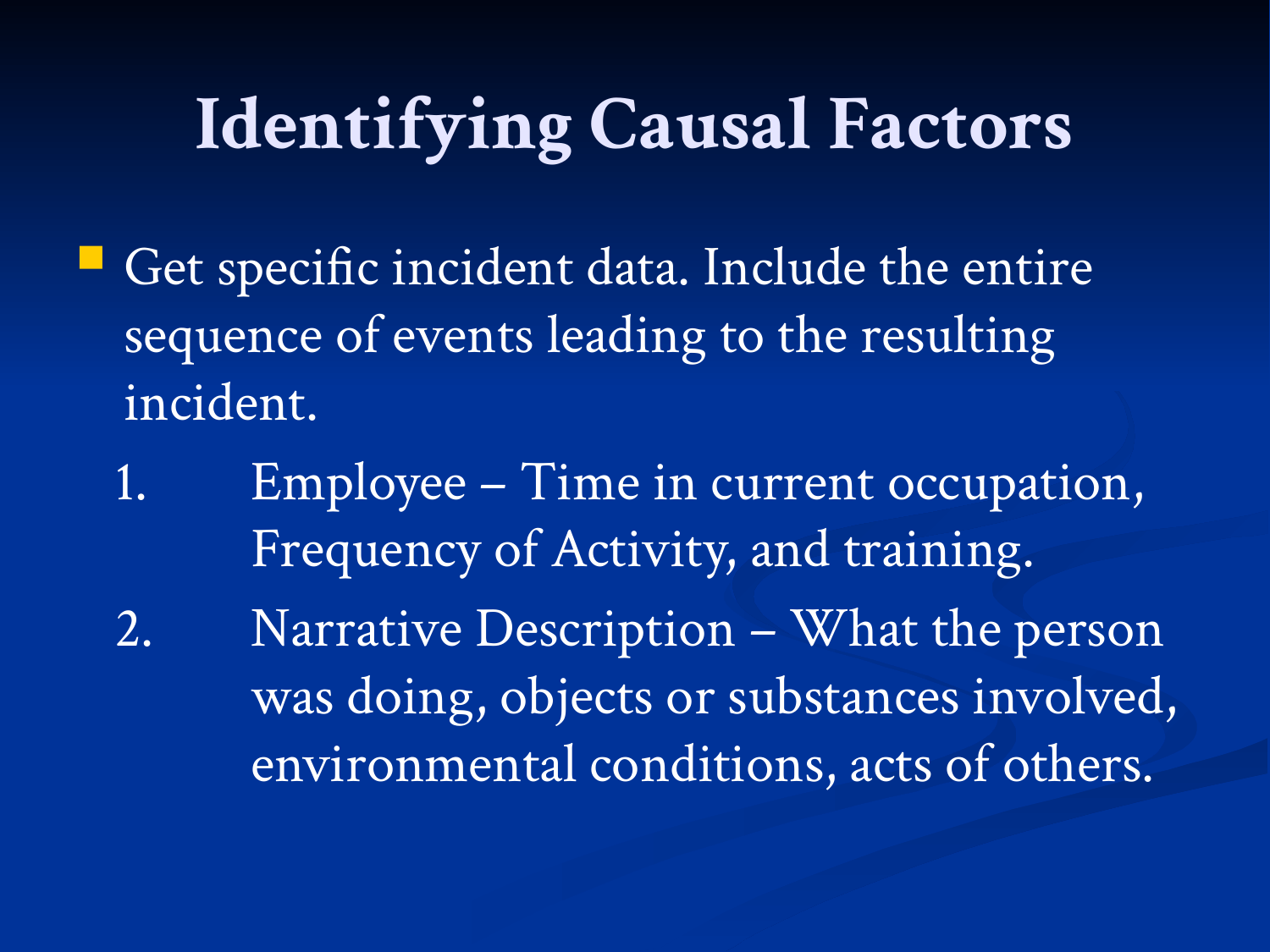

# Identifying Causal Factors
Get specific incident data. Include the entire sequence of events leading to the resulting incident.
   1. 	Employee – Time in current occupation,    	Frequency of Activity, and training.
   2. 	Narrative Description – What the person 	was doing, objects or substances involved, 	environmental conditions, acts of others.